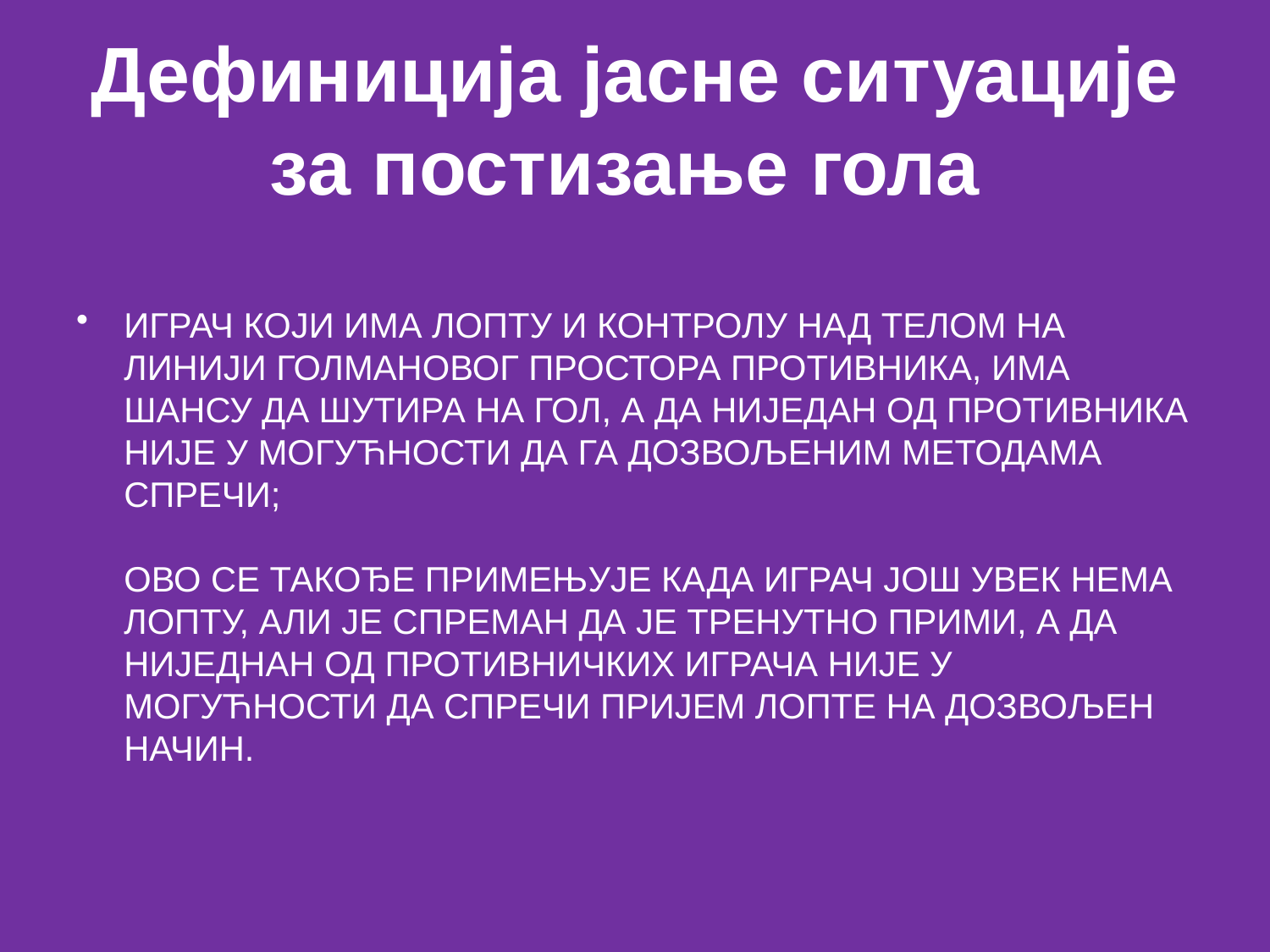

# Дефиниција јасне ситуације за постизање гола
ИГРАЧ КОЈИ ИМА ЛОПТУ И КОНТРОЛУ НАД ТЕЛОМ НА ЛИНИЈИ ГОЛМАНОВОГ ПРОСТОРА ПРОТИВНИКА, ИМА ШАНСУ ДА ШУТИРА НА ГОЛ, А ДА НИЈЕДАН ОД ПРОТИВНИКА НИЈЕ У МОГУЋНОСТИ ДА ГА ДОЗВОЉЕНИМ МЕТОДАМА СПРЕЧИ;

ОВО СЕ ТАКОЂЕ ПРИМЕЊУЈЕ КАДА ИГРАЧ ЈОШ УВЕК НЕМА ЛОПТУ, АЛИ ЈЕ СПРЕМАН ДА ЈЕ ТРЕНУТНО ПРИМИ, А ДА НИЈЕДНАН ОД ПРОТИВНИЧКИХ ИГРАЧА НИЈЕ У МОГУЋНОСТИ ДА СПРЕЧИ ПРИЈЕМ ЛОПТЕ НА ДОЗВОЉЕН НАЧИН.